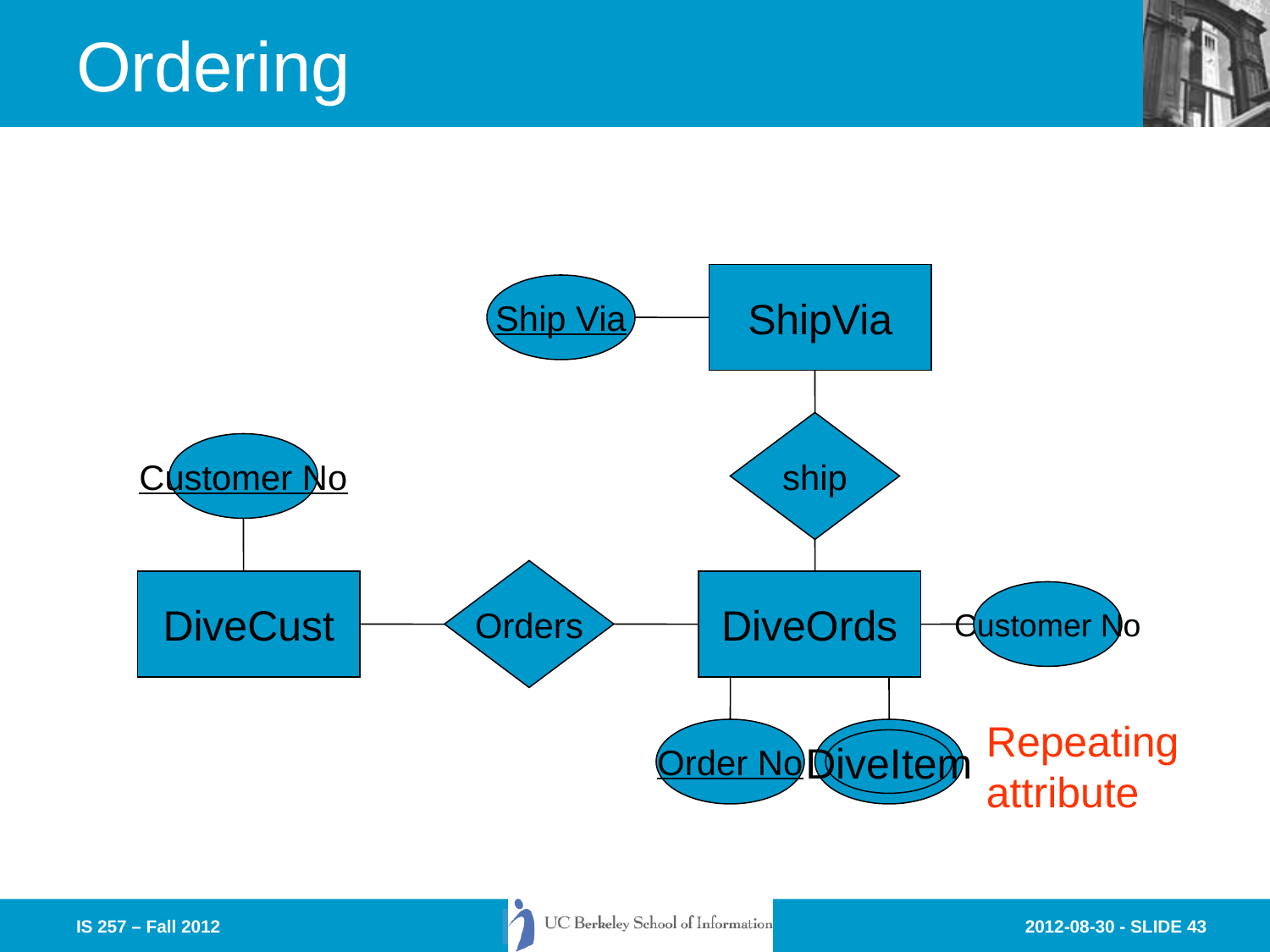

# Ordering
ShipVia
Ship Via

ship
Customer No

Orders
DiveCust

DiveOrds
Customer No

Repeating
attribute
Order No
DiveItem

IS 257 – Fall 2012